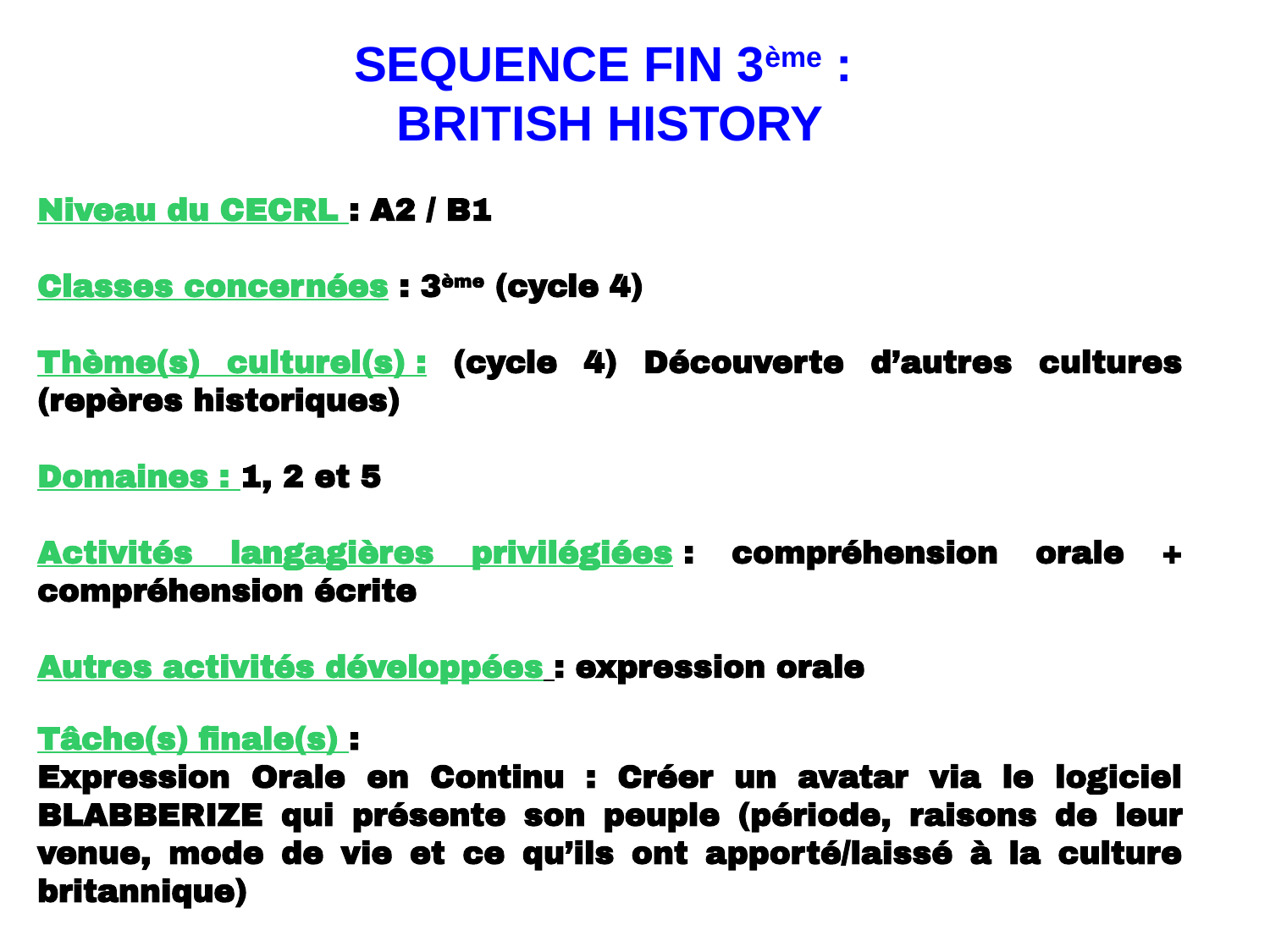

SEQUENCE FIN 3ème :
BRITISH HISTORY

Niveau du CECRL : A2 / B1

Classes concernées : 3ème (cycle 4)

Thème(s) culturel(s) : (cycle 4) Découverte d’autres cultures (repères historiques)

Domaines : 1, 2 et 5

Activités langagières privilégiées : compréhension orale + compréhension écrite

Autres activités développées : expression orale

Tâche(s) finale(s) :
Expression Orale en Continu : Créer un avatar via le logiciel BLABBERIZE qui présente son peuple (période, raisons de leur venue, mode de vie et ce qu’ils ont apporté/laissé à la culture britannique)